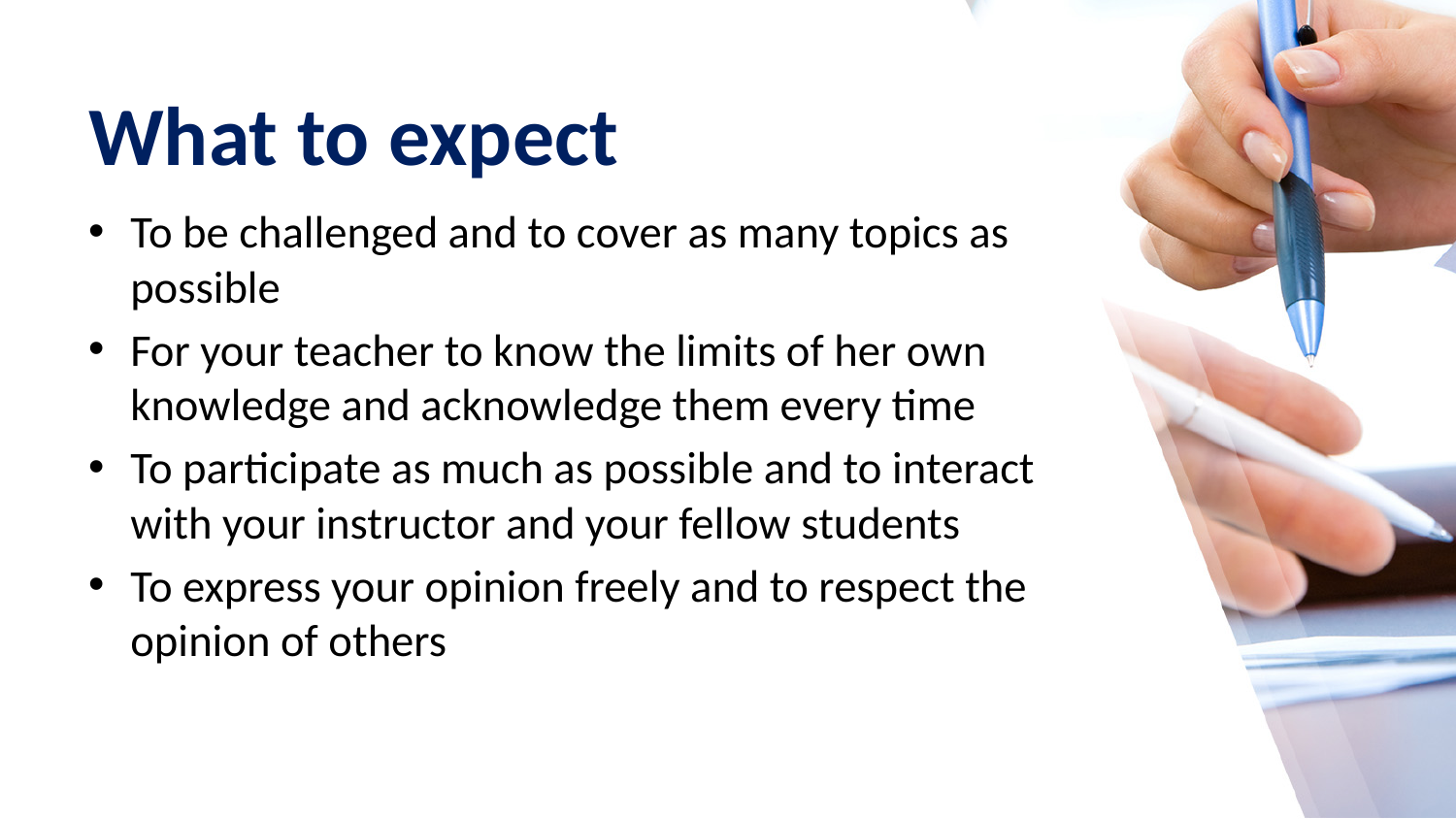

# What to expect
To be challenged and to cover as many topics as possible
For your teacher to know the limits of her own knowledge and acknowledge them every time
To participate as much as possible and to interact with your instructor and your fellow students
To express your opinion freely and to respect the opinion of others